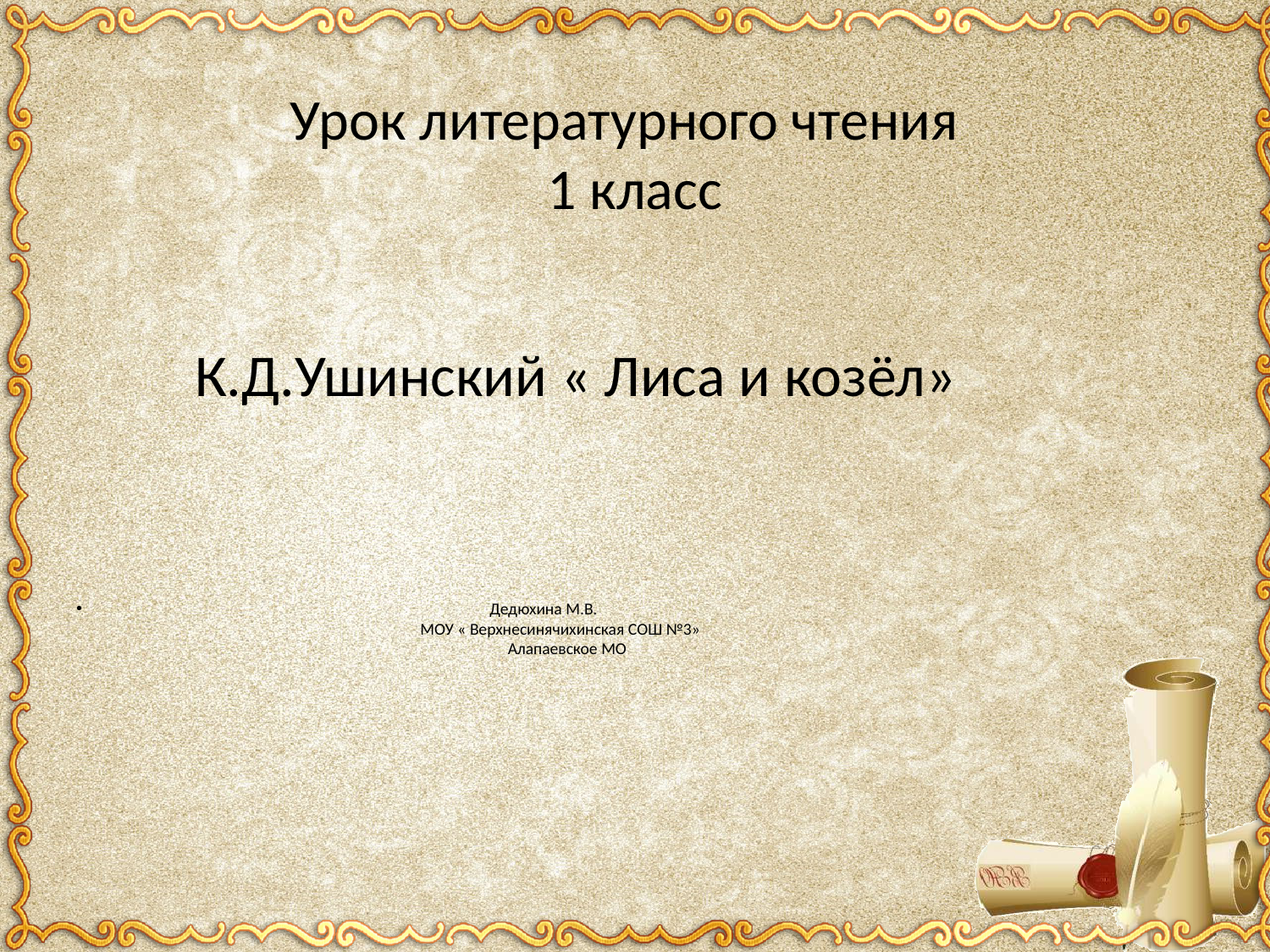

# Урок литературного чтения 1 класс

              К.Д.Ушинский « Лиса и козёл»

                                                                                                  Дедюхина М.В.
                                                                                МОУ « Верхнесинячихинская СОШ №3»
                                                                                                       Алапаевское МО